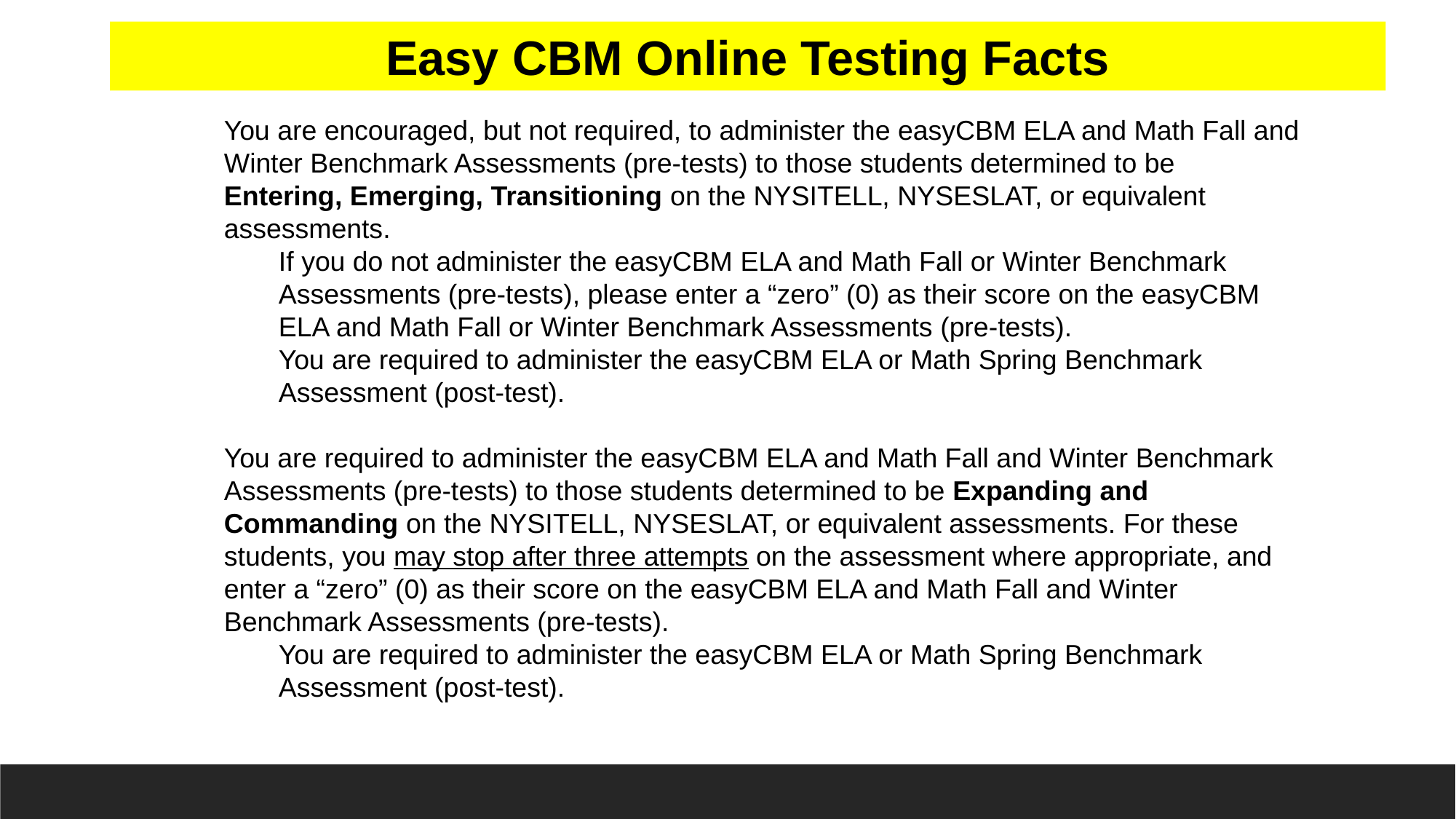

Easy CBM Online Testing Facts
You are encouraged, but not required, to administer the easyCBM ELA and Math Fall and Winter Benchmark Assessments (pre-tests) to those students determined to be Entering, Emerging, Transitioning on the NYSITELL, NYSESLAT, or equivalent assessments.
If you do not administer the easyCBM ELA and Math Fall or Winter Benchmark Assessments (pre-tests), please enter a “zero” (0) as their score on the easyCBM ELA and Math Fall or Winter Benchmark Assessments (pre-tests).
You are required to administer the easyCBM ELA or Math Spring Benchmark Assessment (post-test).

You are required to administer the easyCBM ELA and Math Fall and Winter Benchmark Assessments (pre-tests) to those students determined to be Expanding and Commanding on the NYSITELL, NYSESLAT, or equivalent assessments. For these students, you may stop after three attempts on the assessment where appropriate, and enter a “zero” (0) as their score on the easyCBM ELA and Math Fall and Winter Benchmark Assessments (pre-tests).
You are required to administer the easyCBM ELA or Math Spring Benchmark Assessment (post-test).